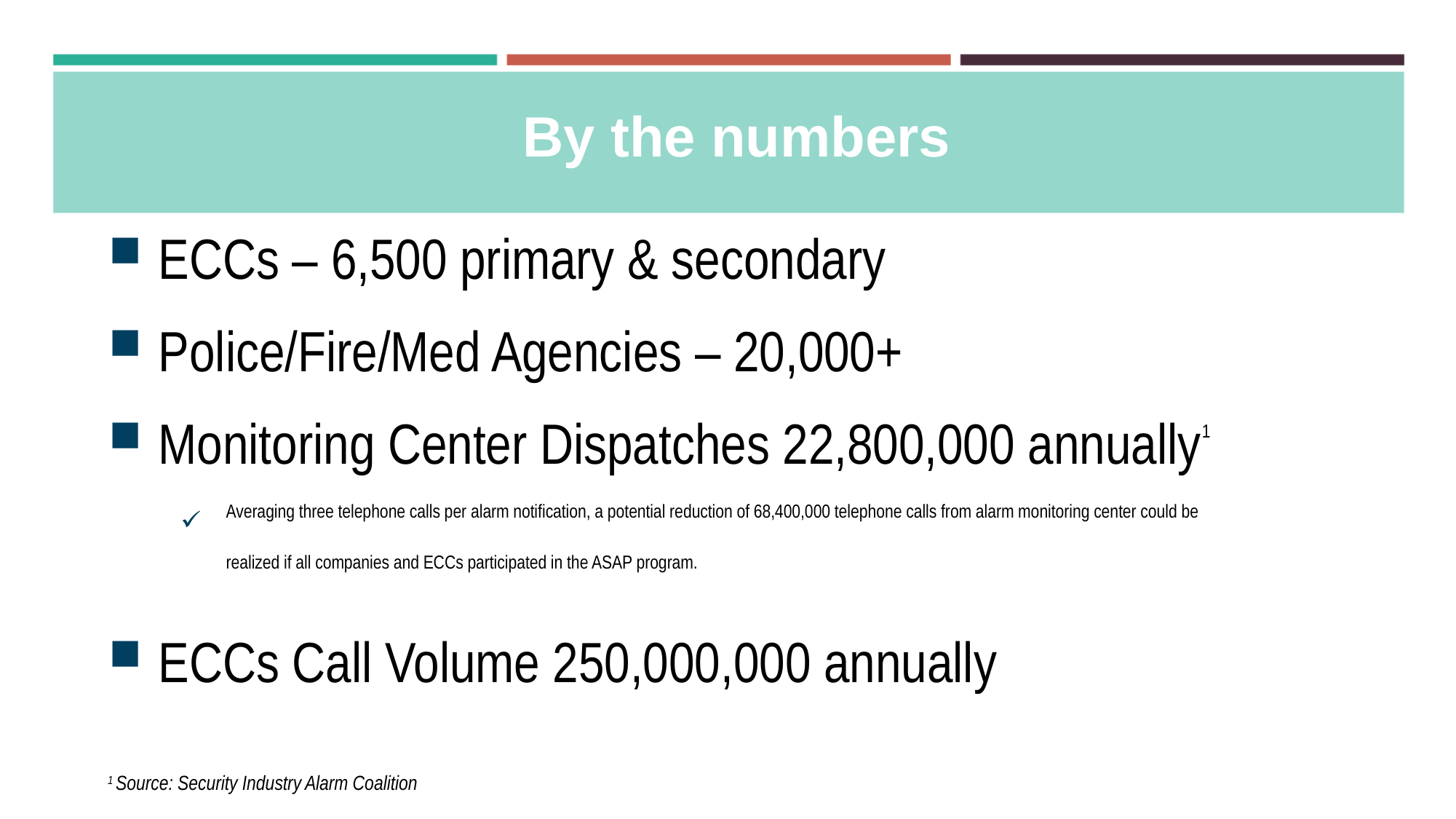

By the numbers
ECCs – 6,500 primary & secondary
Police/Fire/Med Agencies – 20,000+
Monitoring Center Dispatches 22,800,000 annually1
Averaging three telephone calls per alarm notification, a potential reduction of 68,400,000 telephone calls from alarm monitoring center could be realized if all companies and ECCs participated in the ASAP program.
ECCs Call Volume 250,000,000 annually

1 Source: Security Industry Alarm Coalition